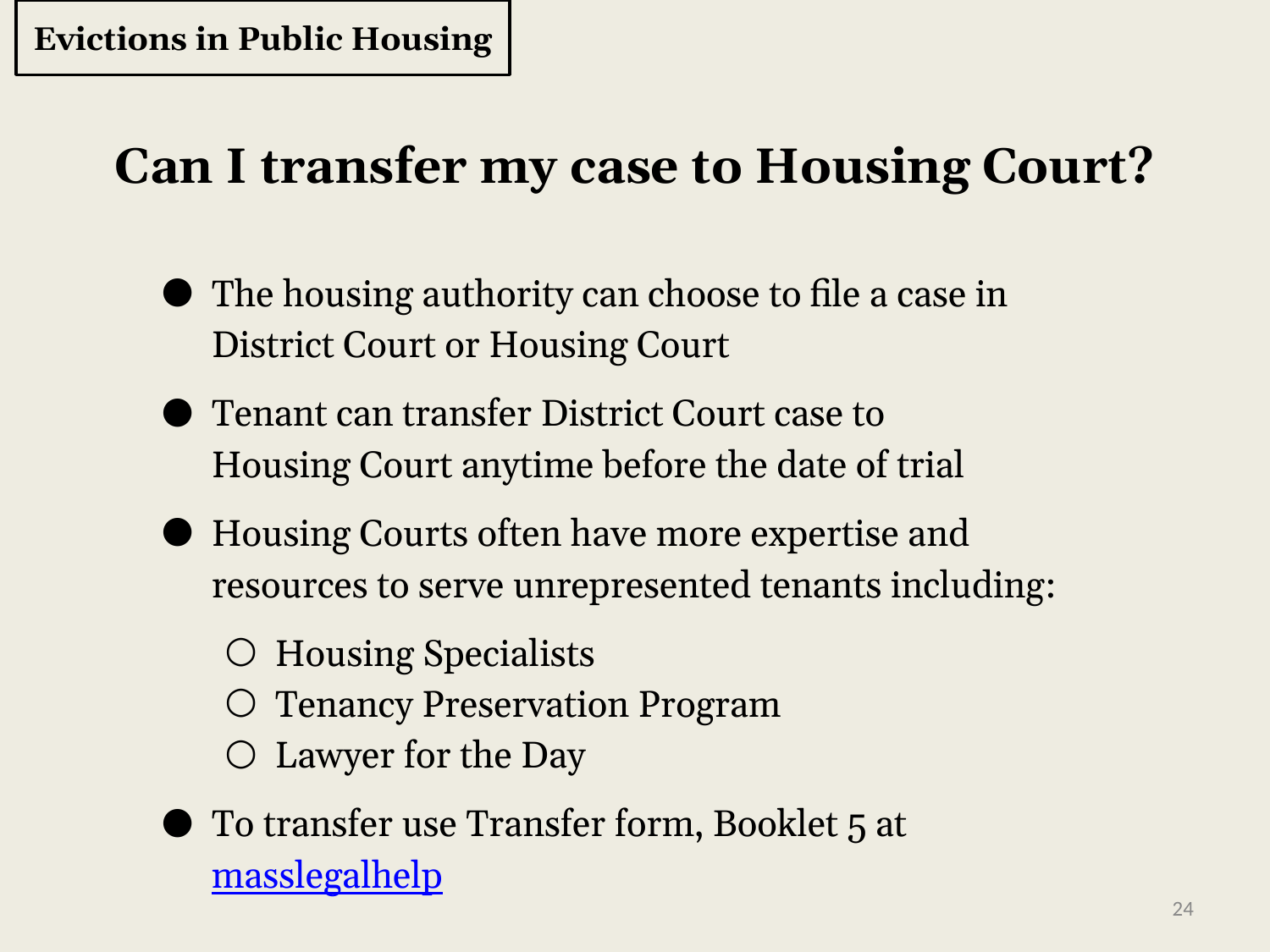

# Evictions in Public Housing
Can I transfer my case to Housing Court?
The housing authority can choose to file a case in District Court or Housing Court
Tenant can transfer District Court case to
Housing Court anytime before the date of trial
Housing Courts often have more expertise and resources to serve unrepresented tenants including:
Housing Specialists
Tenancy Preservation Program
Lawyer for the Day
To transfer use Transfer form, Booklet 5 at masslegalhelp

24